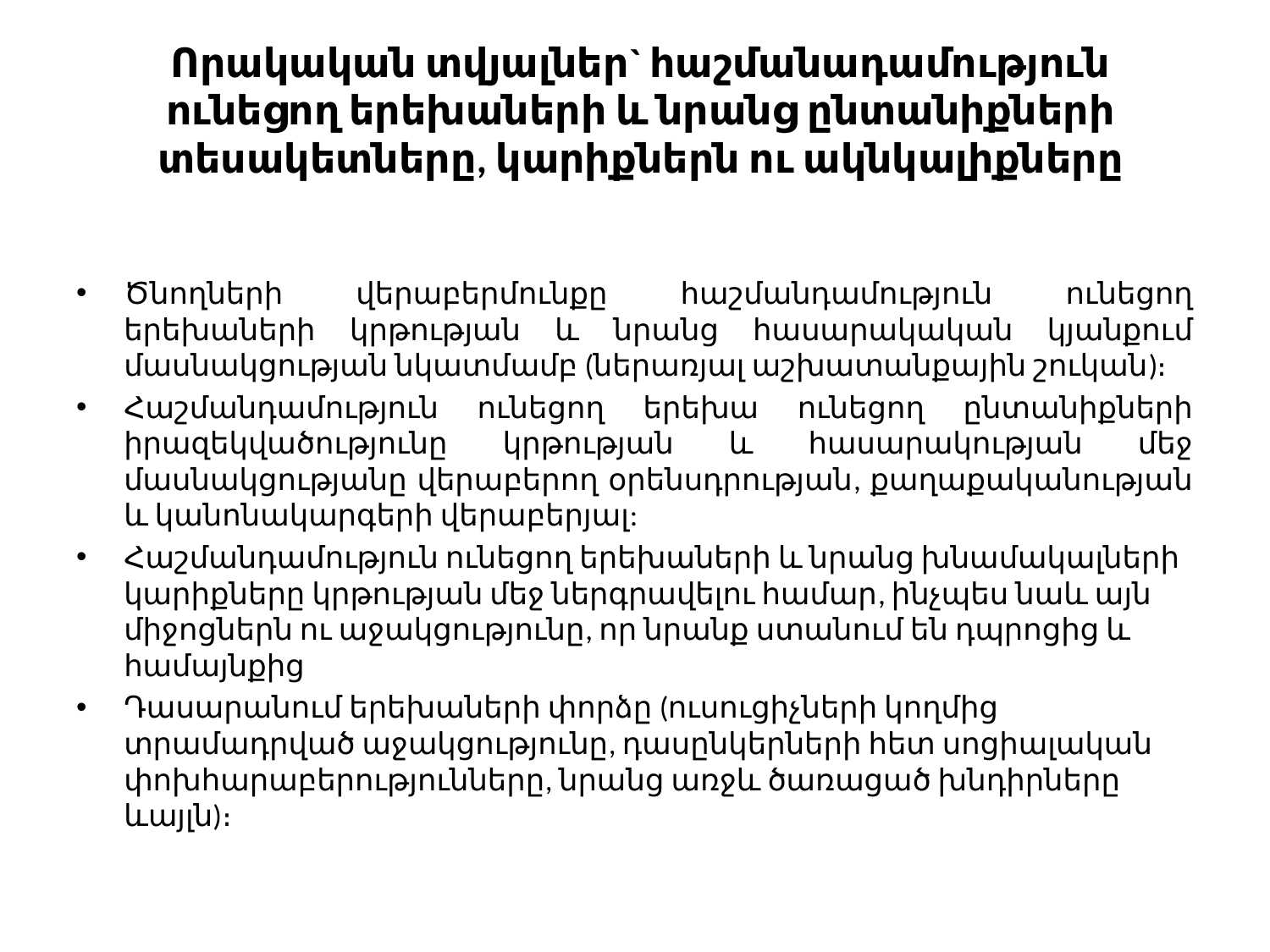

# Որակական տվյալներ` հաշմանադամություն ունեցող երեխաների և նրանց ընտանիքների տեսակետները, կարիքներն ու ակնկալիքները
Ծնողների վերաբերմունքը հաշմանդամություն ունեցող երեխաների կրթության և նրանց հասարակական կյանքում մասնակցության նկատմամբ (ներառյալ աշխատանքային շուկան)։
Հաշմանդամություն ունեցող երեխա ունեցող ընտանիքների իրազեկվածությունը կրթության և հասարակության մեջ մասնակցությանը վերաբերող օրենսդրության, քաղաքականության և կանոնակարգերի վերաբերյալ:
Հաշմանդամություն ունեցող երեխաների և նրանց խնամակալների կարիքները կրթության մեջ ներգրավելու համար, ինչպես նաև այն միջոցներն ու աջակցությունը, որ նրանք ստանում են դպրոցից և համայնքից
Դասարանում երեխաների փորձը (ուսուցիչների կողմից տրամադրված աջակցությունը, դասընկերների հետ սոցիալական փոխհարաբերությունները, նրանց առջև ծառացած խնդիրները ևայլն)։